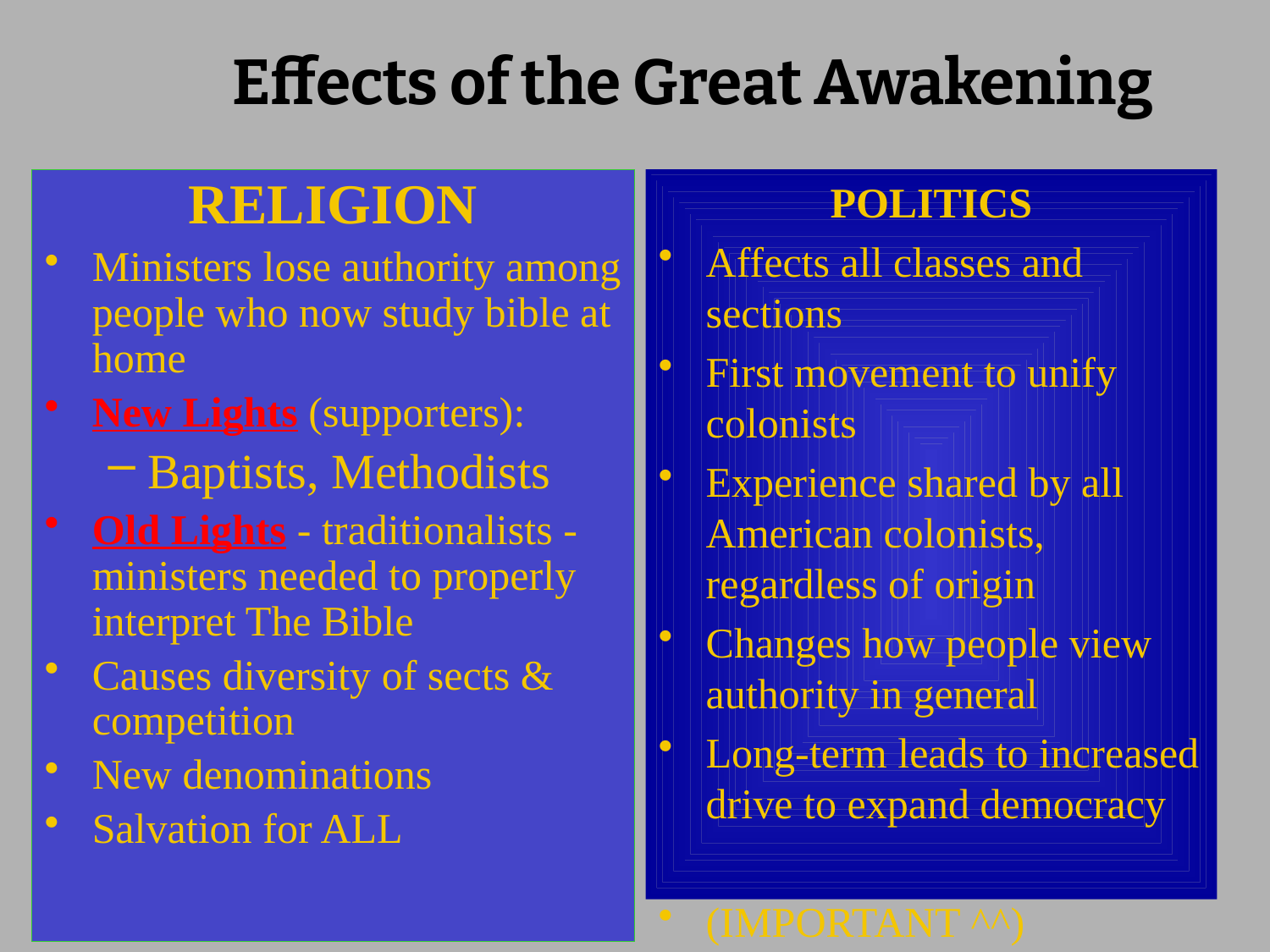

# Effects of the Great Awakening
RELIGION
Ministers lose authority among people who now study bible at home
New Lights (supporters):
Baptists, Methodists
Old Lights - traditionalists - ministers needed to properly interpret The Bible
Causes diversity of sects & competition
New denominations
Salvation for ALL
POLITICS
Affects all classes and sections
First movement to unify colonists
Experience shared by all American colonists, regardless of origin
Changes how people view authority in general
Long-term leads to increased drive to expand democracy

(IMPORTANT ^^)